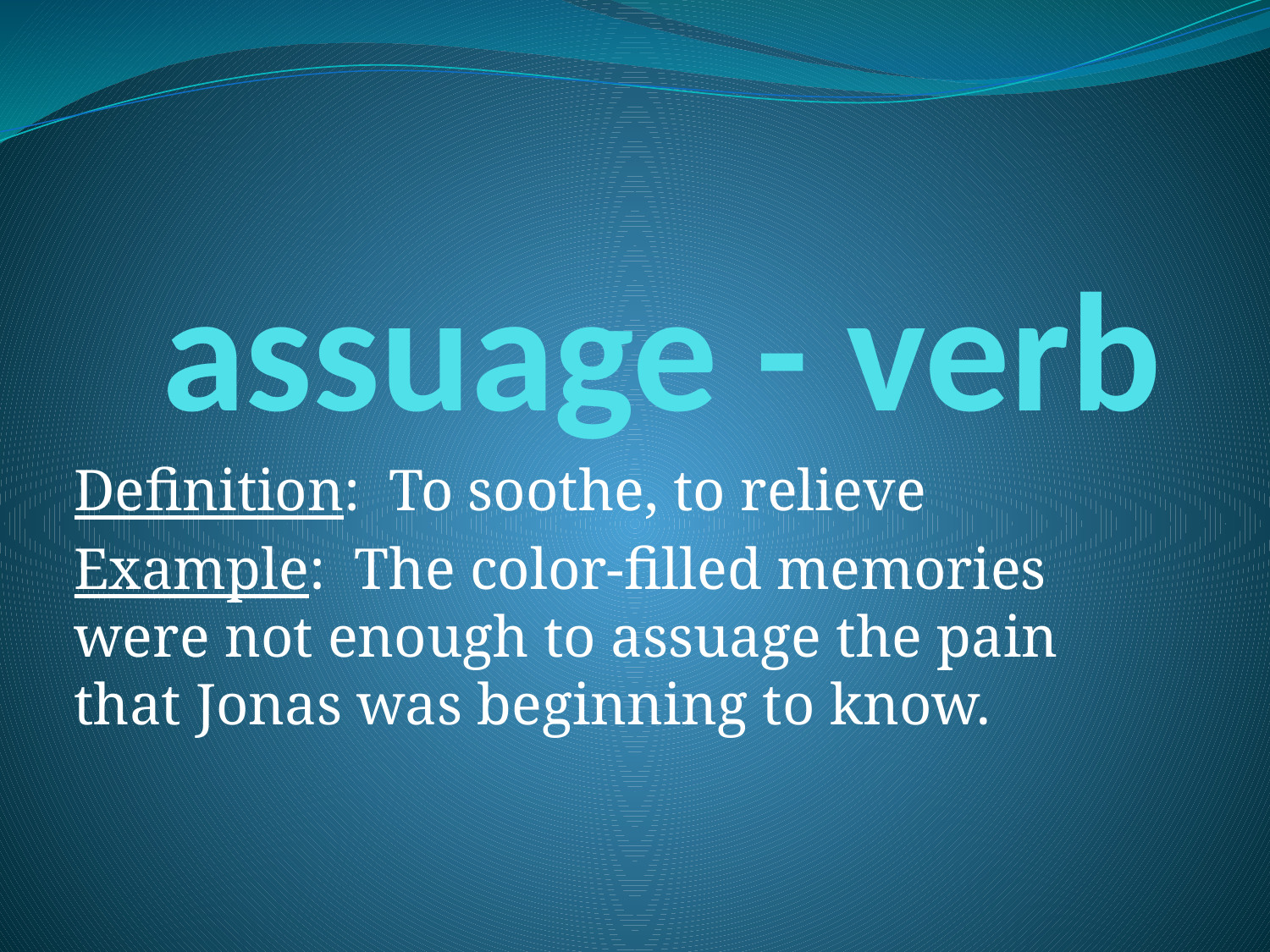

# assuage - verb
Definition:  To soothe, to relieve
Example:  The color-filled memories were not enough to assuage the pain that Jonas was beginning to know.